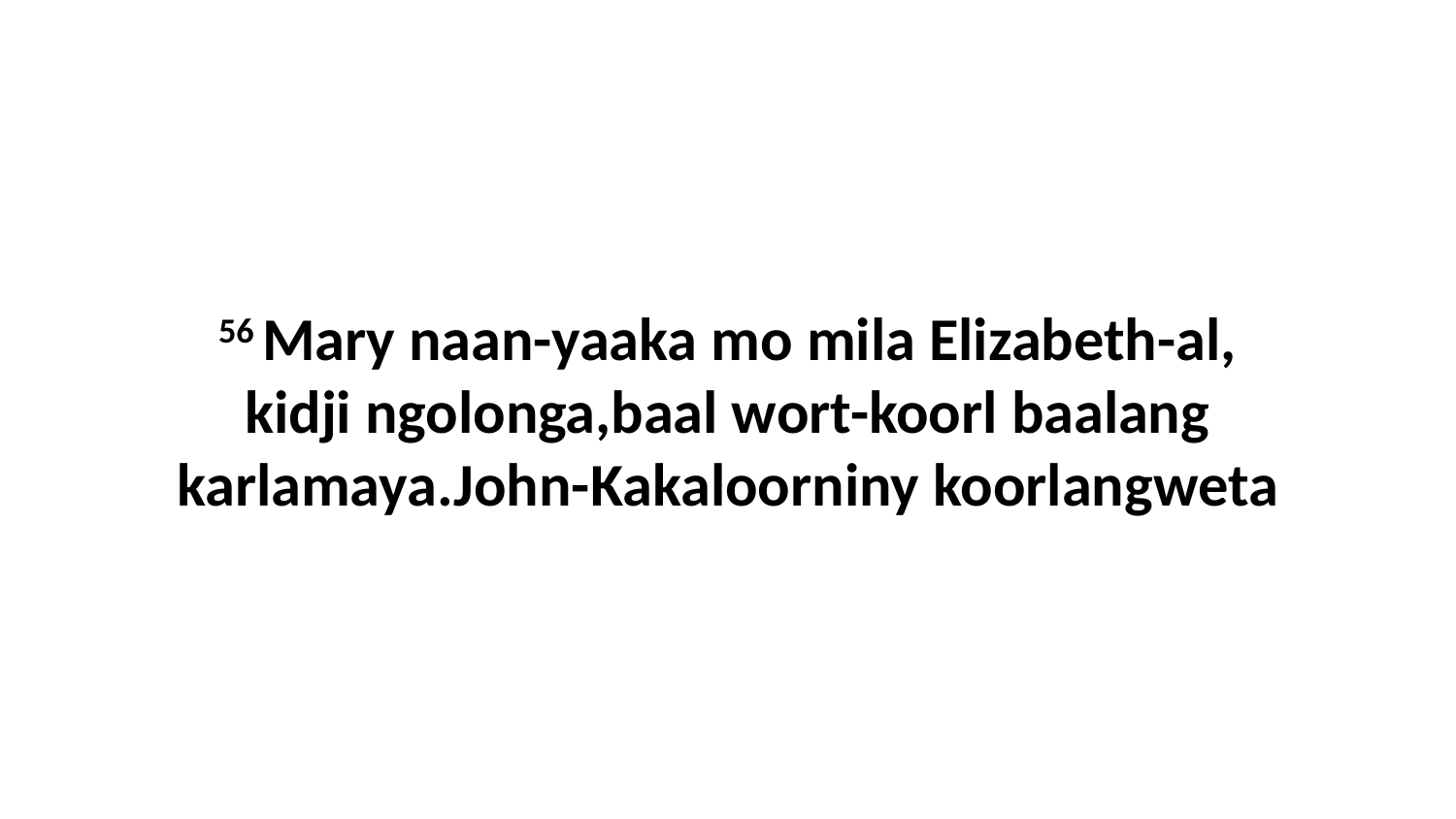

56 Mary naan-yaaka mo mila Elizabeth-al, kidji ngolonga,baal wort-koorl baalang karlamaya.John-Kakaloorniny koorlangweta